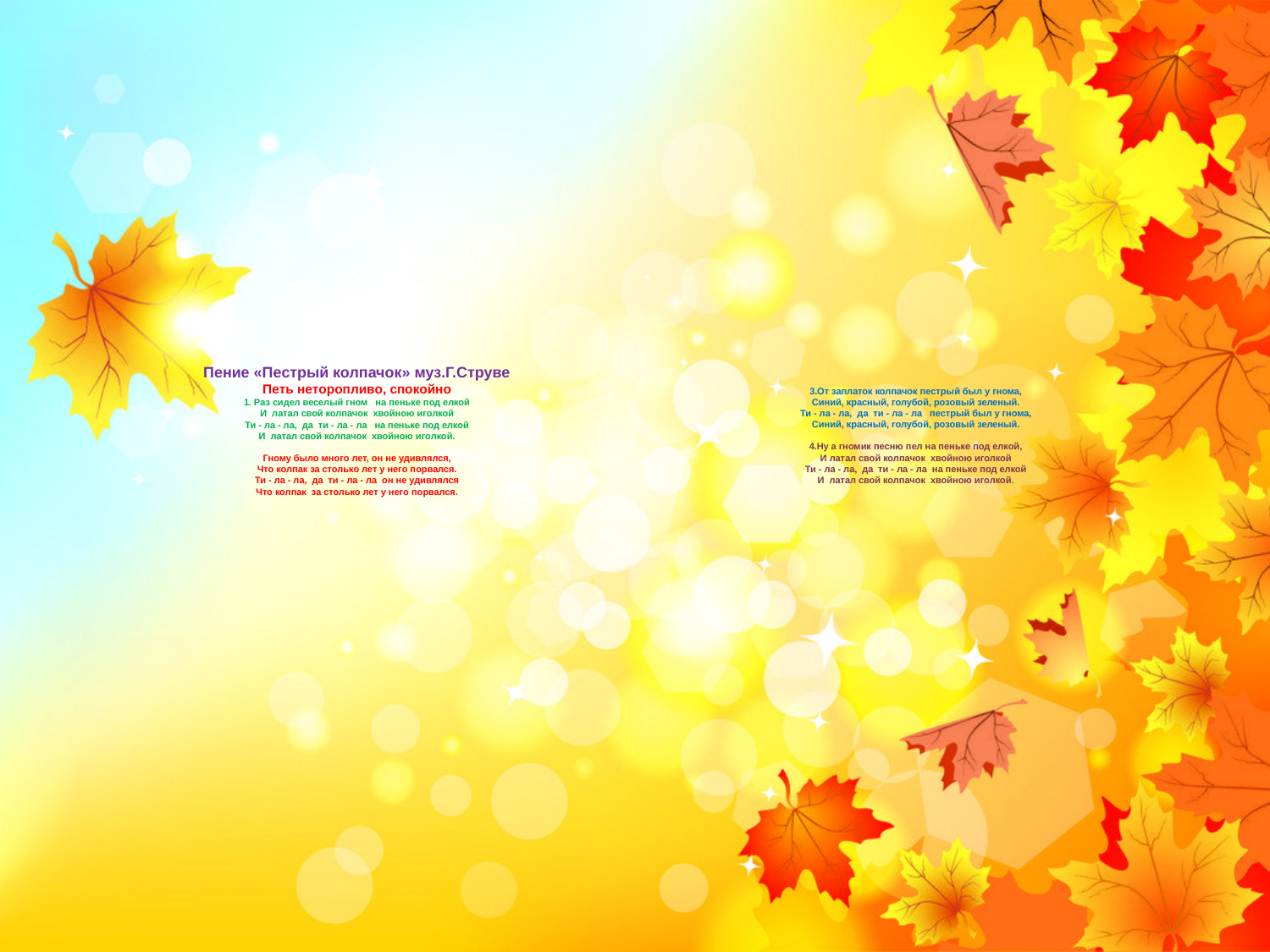

# Пение «Пестрый колпачок» муз.Г.Струве Петь неторопливо, спокойно 1. Раз сидел веселый гном   на пеньке под елкой И  латал свой колпачок  хвойною иголкой Ти - ла - ла,  да  ти - ла - ла   на пеньке под елкой И  латал свой колпачок  хвойною иголкой. Гному было много лет, он не удивлялся, Что колпак за столько лет у него порвался. Ти - ла - ла,  да  ти - ла - ла  он не удивлялся Что колпак  за столько лет у него порвался. 3.От заплаток колпачок пестрый был у гнома, Синий, красный, голубой, розовый зеленый. Ти - ла - ла,  да  ти - ла - ла   пестрый был у гнома, Синий, красный, голубой, розовый зеленый. 4.Ну а гномик песню пел на пеньке под елкой, И латал свой колпачок  хвойною иголкой Ти - ла - ла,  да  ти - ла - ла  на пеньке под елкой И  латал свой колпачок  хвойною иголкой.